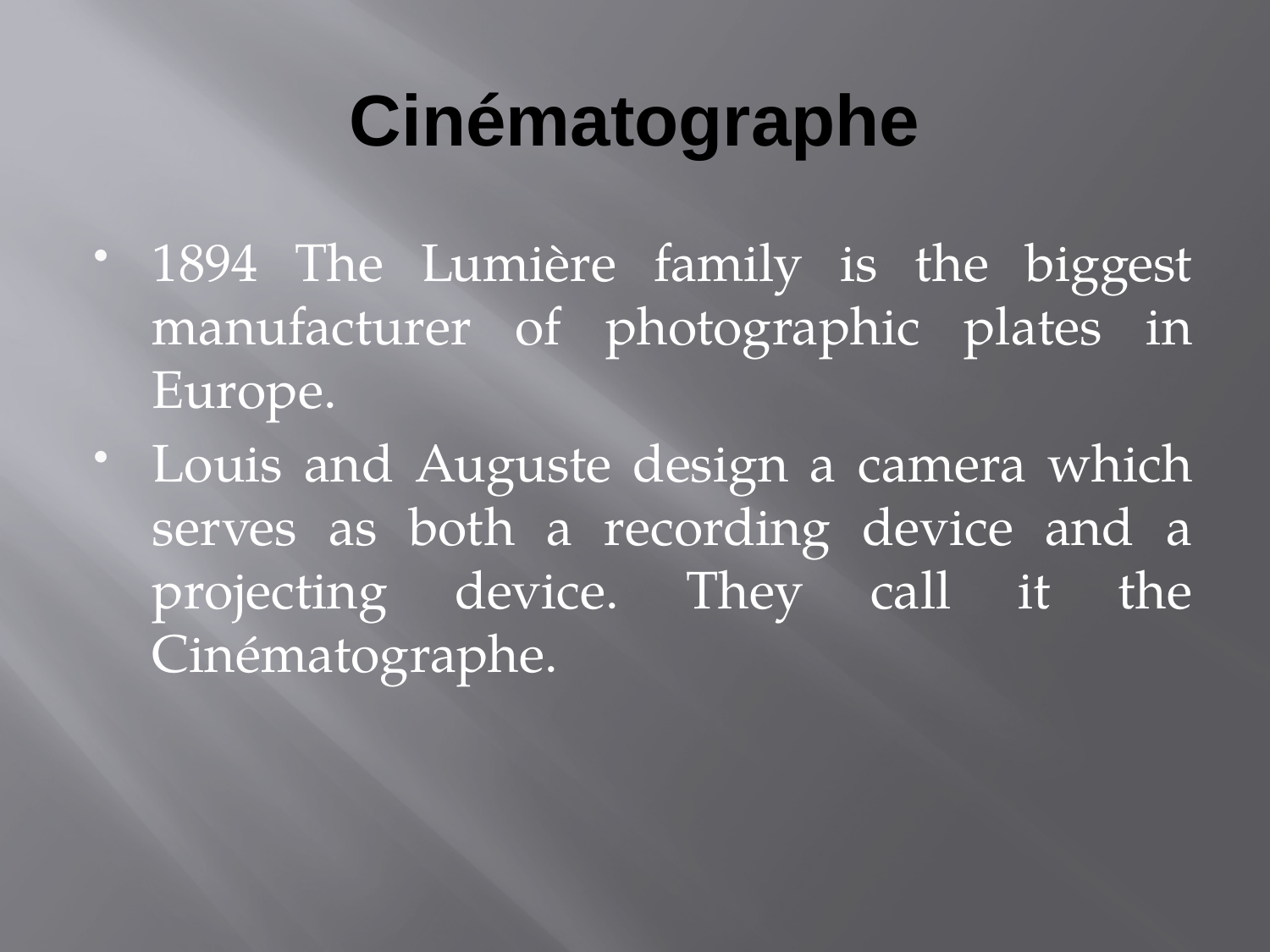

# Cinématographe
1894 The Lumière family is the biggest manufacturer of photographic plates in Europe.
Louis and Auguste design a camera which serves as both a recording device and a projecting device. They call it the Cinématographe.